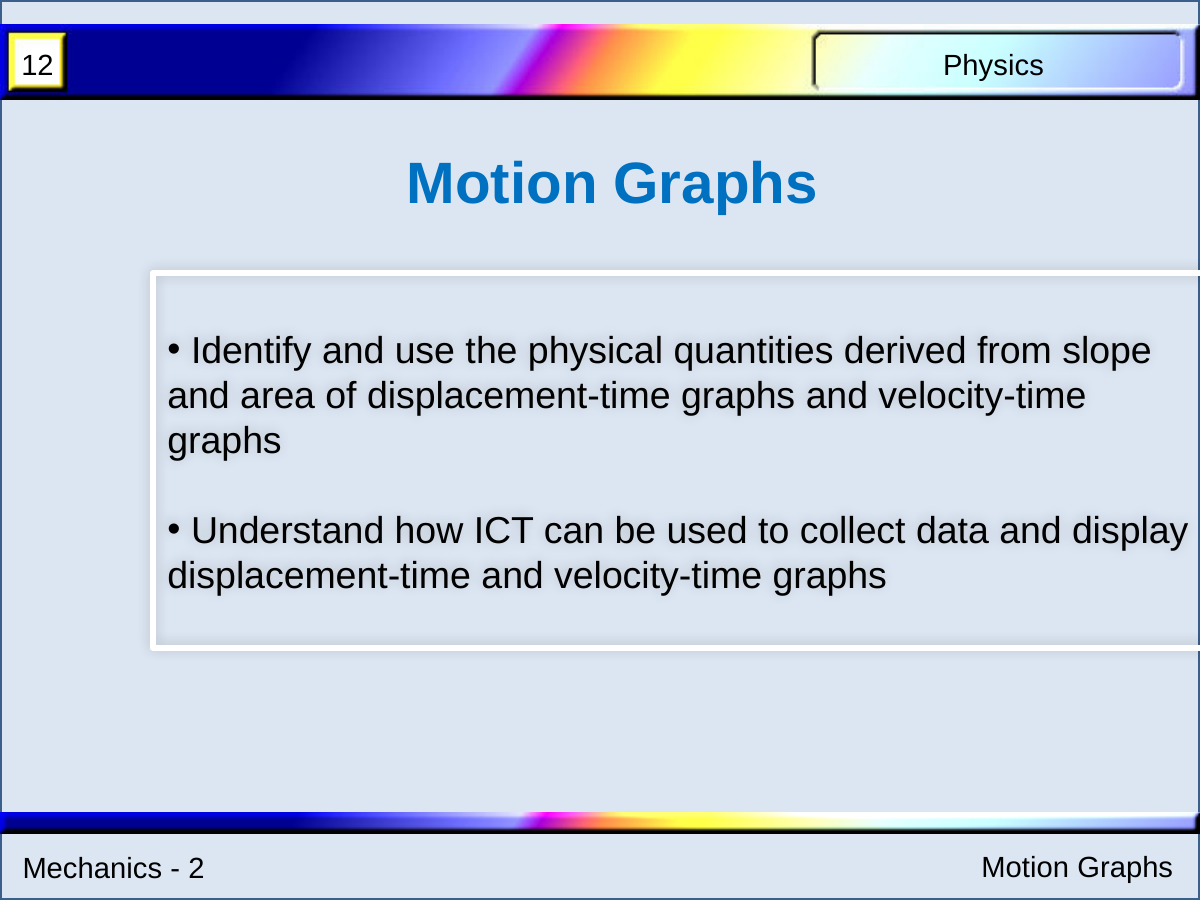

Motion Graphs

 Identify and use the physical quantities derived from slope and area of displacement-time graphs and velocity-time graphs

 Understand how ICT can be used to collect data and display displacement-time and velocity-time graphs